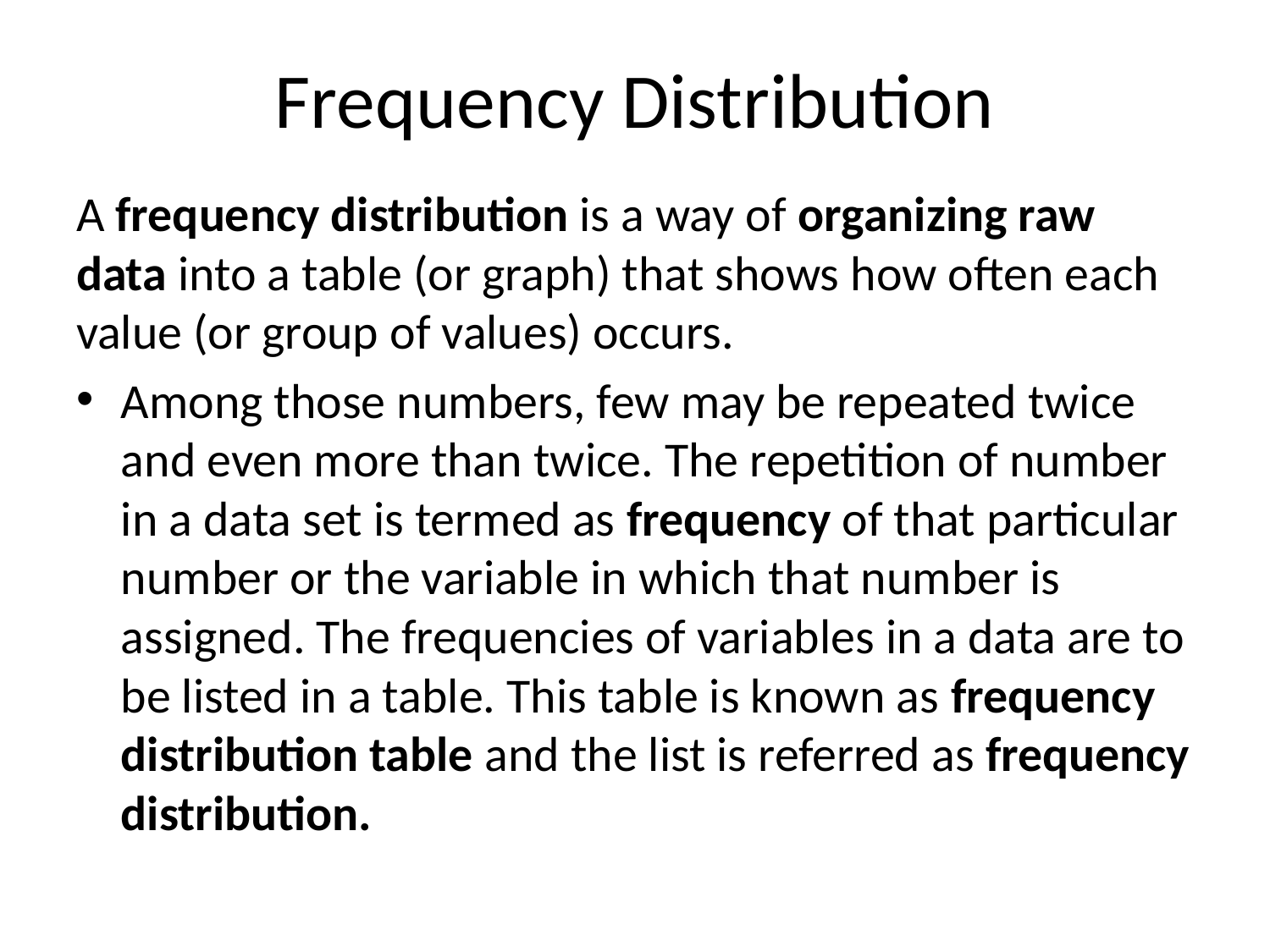

# Frequency Distribution
A frequency distribution is a way of organizing raw data into a table (or graph) that shows how often each value (or group of values) occurs.
Among those numbers, few may be repeated twice and even more than twice. The repetition of number in a data set is termed as frequency of that particular number or the variable in which that number is assigned. The frequencies of variables in a data are to be listed in a table. This table is known as frequency distribution table and the list is referred as frequency distribution.